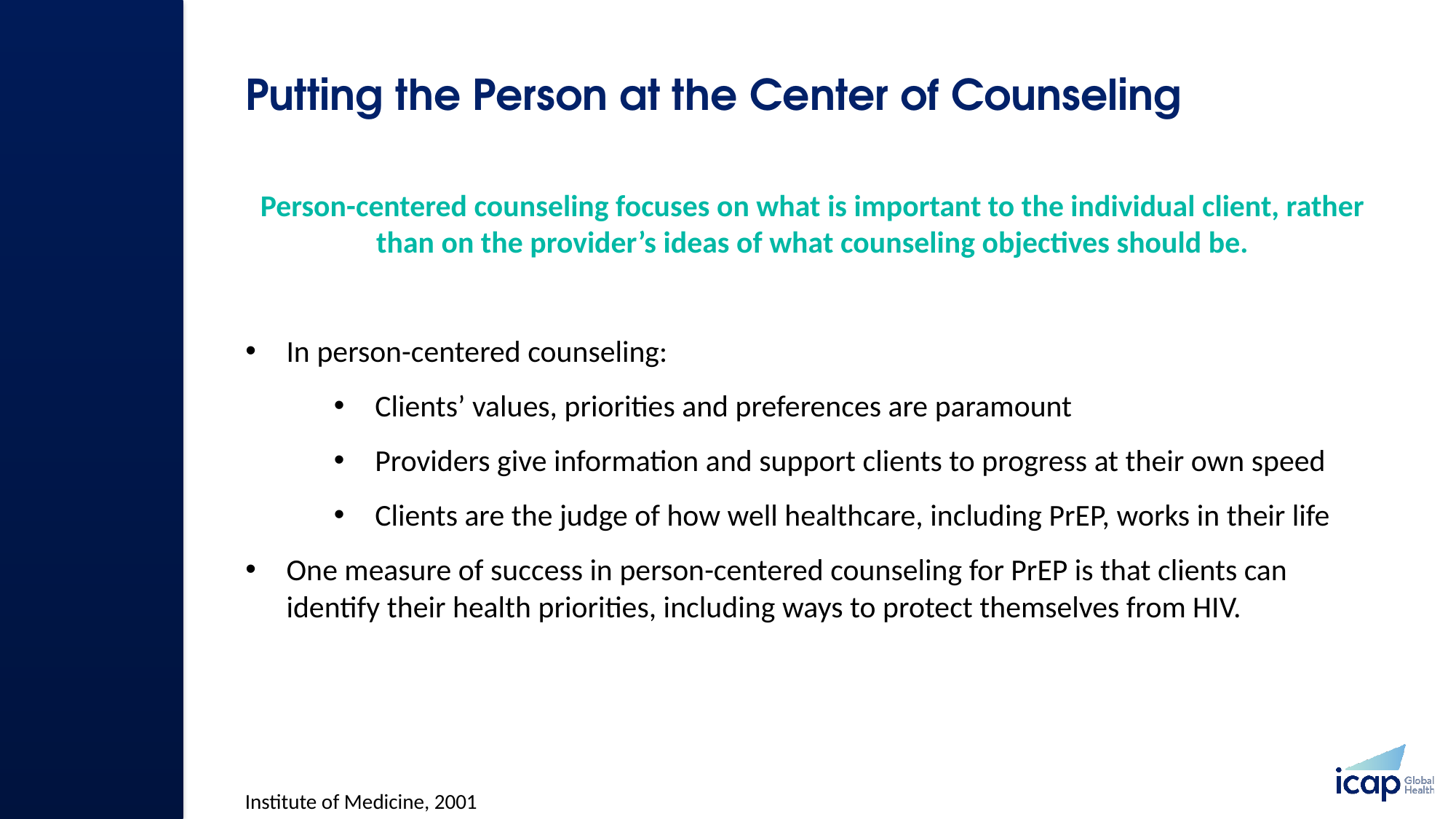

# Putting the Person at the Center of Counseling
Person-centered counseling focuses on what is important to the individual client, rather than on the provider’s ideas of what counseling objectives should be.

In person-centered counseling:
Clients’ values, priorities and preferences are paramount
Providers give information and support clients to progress at their own speed
Clients are the judge of how well healthcare, including PrEP, works in their life
One measure of success in person-centered counseling for PrEP is that clients can identify their health priorities, including ways to protect themselves from HIV.
Institute of Medicine, 2001